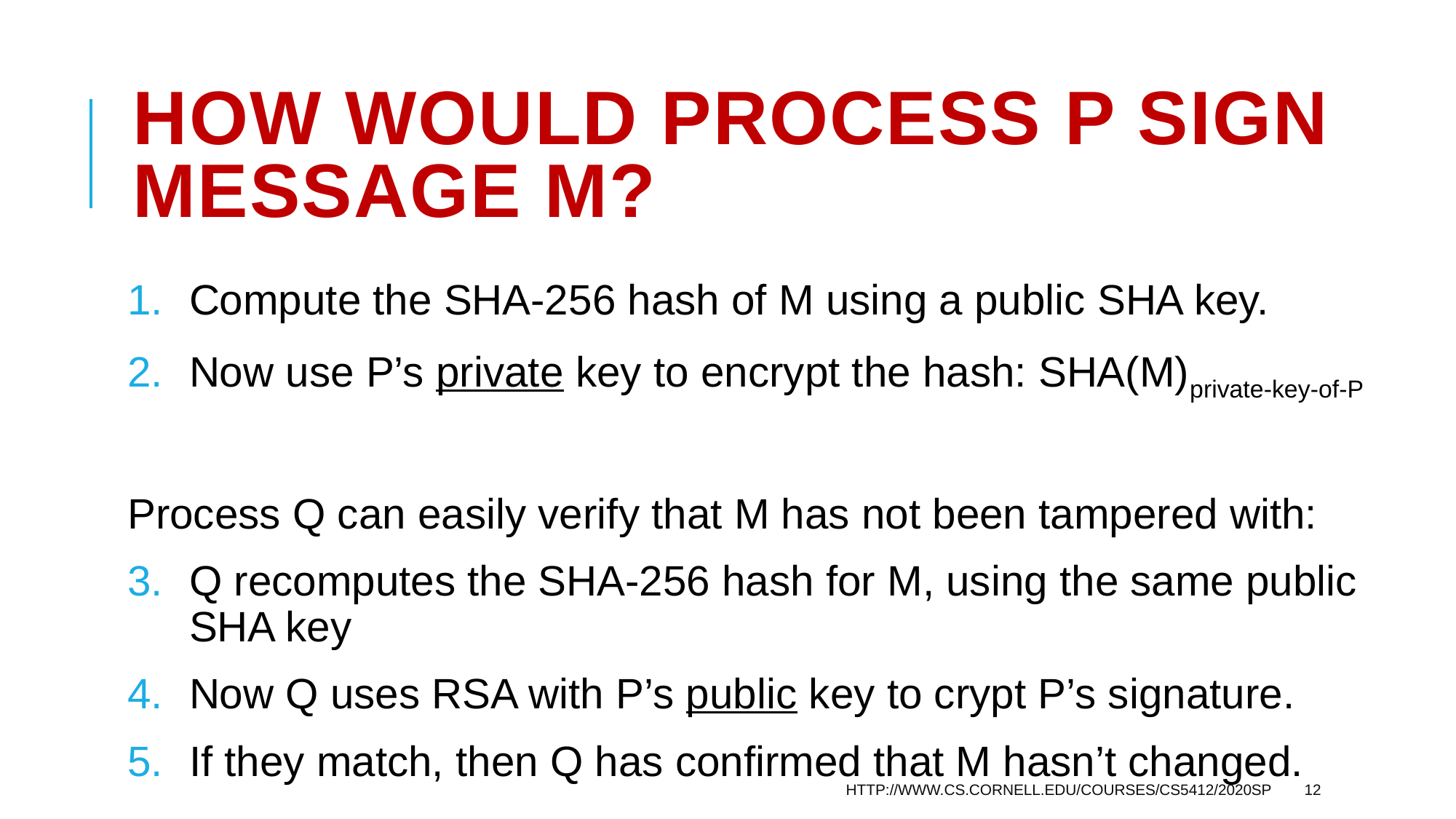

# How would process P sign message M?
Compute the SHA-256 hash of M using a public SHA key.
Now use P’s private key to encrypt the hash: SHA(M)private-key-of-P

Process Q can easily verify that M has not been tampered with:
Q recomputes the SHA-256 hash for M, using the same public SHA key
Now Q uses RSA with P’s public key to crypt P’s signature.
If they match, then Q has confirmed that M hasn’t changed.
http://www.cs.cornell.edu/courses/cs5412/2020sp
12